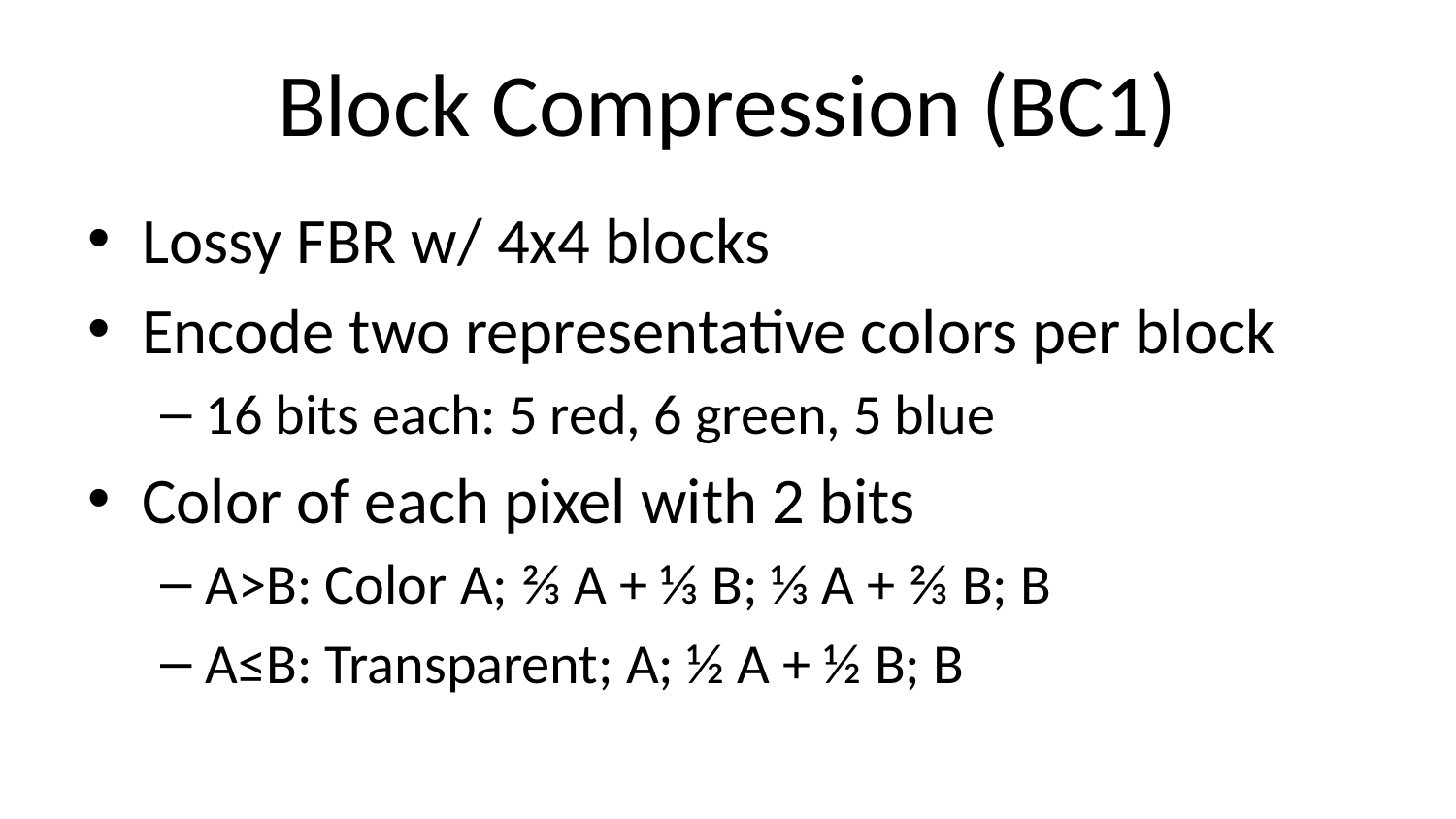

# Block Compression (BC1)
Lossy FBR w/ 4x4 blocks
Encode two representative colors per block
16 bits each: 5 red, 6 green, 5 blue
Color of each pixel with 2 bits
A>B: Color A; ⅔ A + ⅓ B; ⅓ A + ⅔ B; B
A≤B: Transparent; A; ½ A + ½ B; B